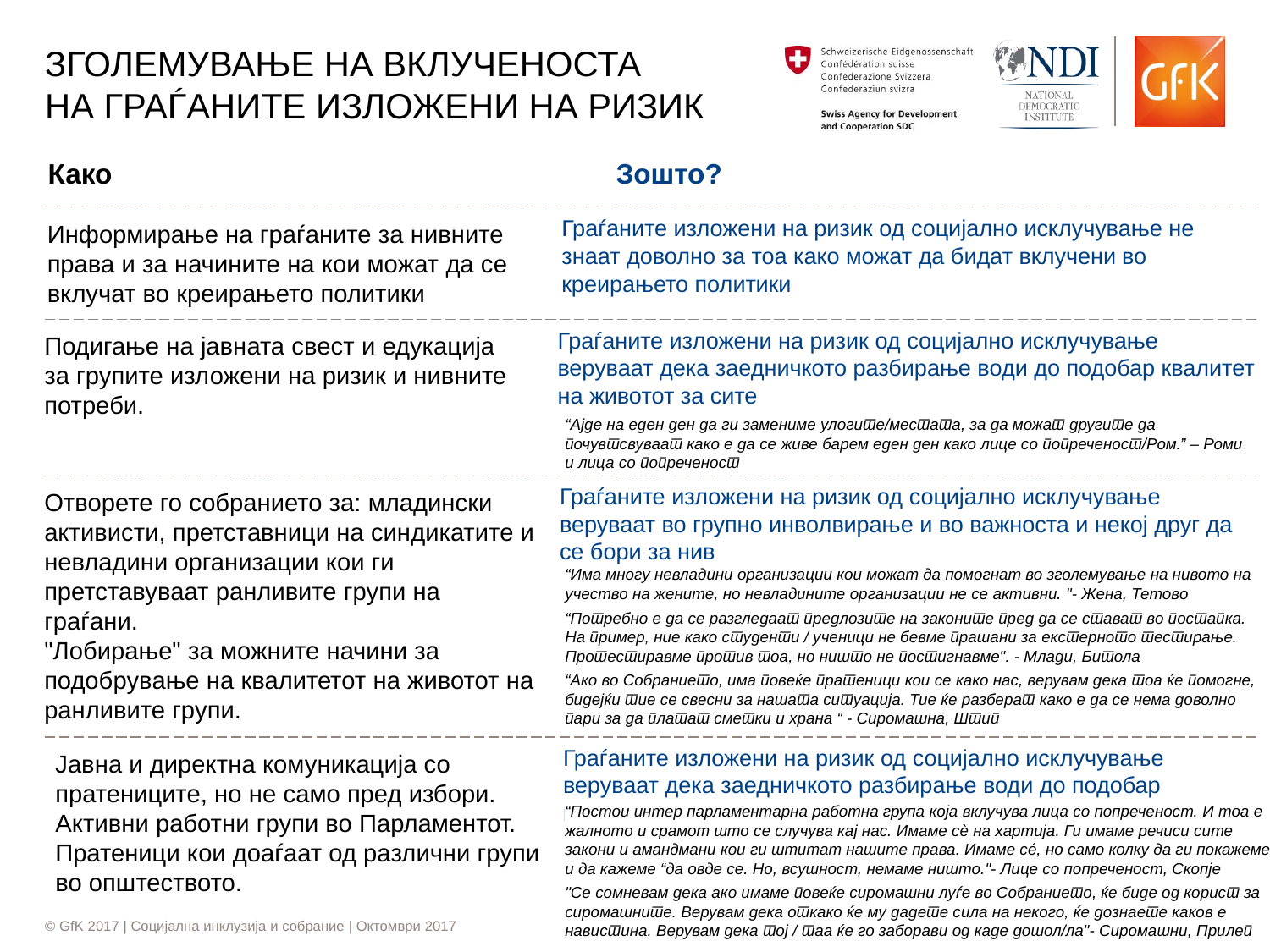

# ЗГОЛЕМУВАЊЕ НА ВКЛУЧЕНОСТА НА ГРАЃАНИТЕ ИЗЛОЖЕНИ НА РИЗИК
Како
Зошто?
Информирање на граѓаните за нивните права и за начините на кои можат да се вклучат во креирањето политики
Граѓаните изложени на ризик од социјално исклучување не знаат доволно за тоа како можат да бидат вклучени во креирањето политики
Подигање на јавната свест и едукација за групите изложени на ризик и нивните потреби.
Граѓаните изложени на ризик од социјално исклучување веруваат дека заедничкото разбирање води до подобар квалитет на животот за сите
“Ајде на еден ден да ги замениме улогите/местата, за да можат другите да почувтсвуваат како е да се живе барем еден ден како лице со попреченост/Ром.” – Роми и лица со попреченост
Отворете го собранието за: младински активисти, претставници на синдикатите и невладини организации кои ги претставуваат ранливите групи на граѓани.
"Лобирање" за можните начини за подобрување на квалитетот на животот на ранливите групи.
Граѓаните изложени на ризик од социјално исклучување веруваат во групно инволвирање и во важноста и некој друг да се бори за нив
“Има многу невладини организации кои можат да помогнат во зголемување на нивото на учество на жените, но невладините организации не се активни. "- Жена, Тетово
“Потребно е да се разгледаат предлозите на законите пред да се стават во постапка. На пример, ние како студенти / ученици не бевме прашани за екстерното тестирање. Протестиравме против тоа, но ништо не постигнавме". - Млади, Битола
“Ако во Собранието, има повеќе пратеници кои се како нас, верувам дека тоа ќе помогне, бидејќи тие се свесни за нашата ситуација. Тие ќе разберат како е да се нема доволно пари за да платат сметки и храна “ - Сиромашна, Штип
Јавна и директна комуникација со пратениците, но не само пред избори.
Активни работни групи во Парламентот.
Пратеници кои доаѓаат од различни групи во општеството.
Граѓаните изложени на ризик од социјално исклучување веруваат дека заедничкото разбирање води до подобар квалитет на животот за сите
“Постои интер парламентарна работна група која вклучува лица со попреченост. И тоа е жалното и срамот што се случува кај нас. Имаме сè на хартија. Ги имаме речиси сите закони и амандмани кои ги штитат нашите права. Имаме сé, но само колку да ги покажеме и да кажеме “да овде се. Но, всушност, немаме ништо."- Лице со попреченост, Скопје
"Се сомневам дека ако имаме повеќе сиромашни луѓе во Собранието, ќе биде од корист за сиромашните. Верувам дека откако ќе му дадете сила на некого, ќе дознаете каков е навистина. Верувам дека тој / таа ќе го заборави од каде дошол/ла"- Сиромашни, Прилеп